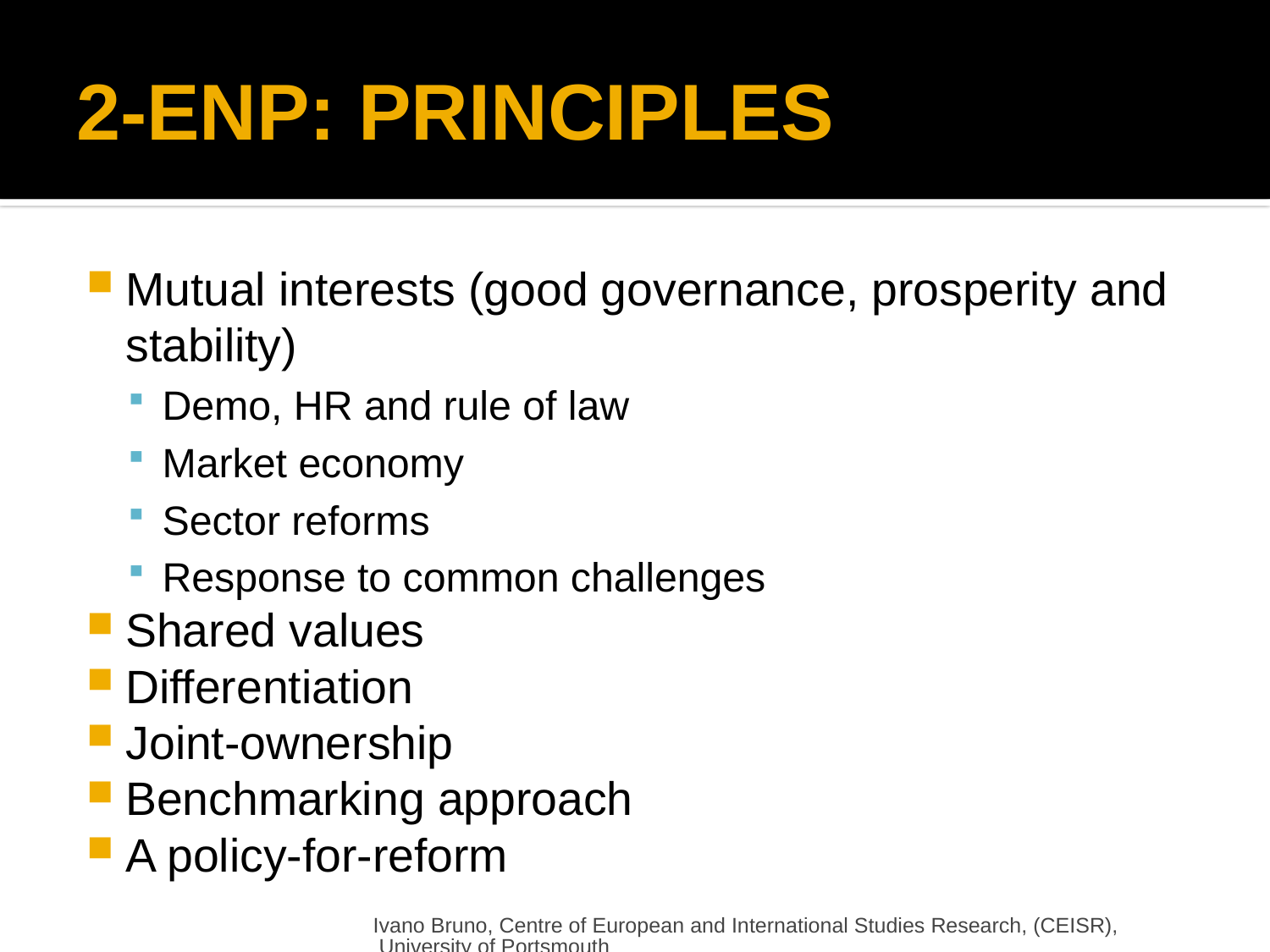

# 2-ENP: PRINCIPLES
Mutual interests (good governance, prosperity and stability)
Demo, HR and rule of law
Market economy
Sector reforms
Response to common challenges
Shared values
Differentiation
Joint-ownership
Benchmarking approach
A policy-for-reform

Ivano Bruno, Centre of European and International Studies Research, (CEISR), University of Portsmouth